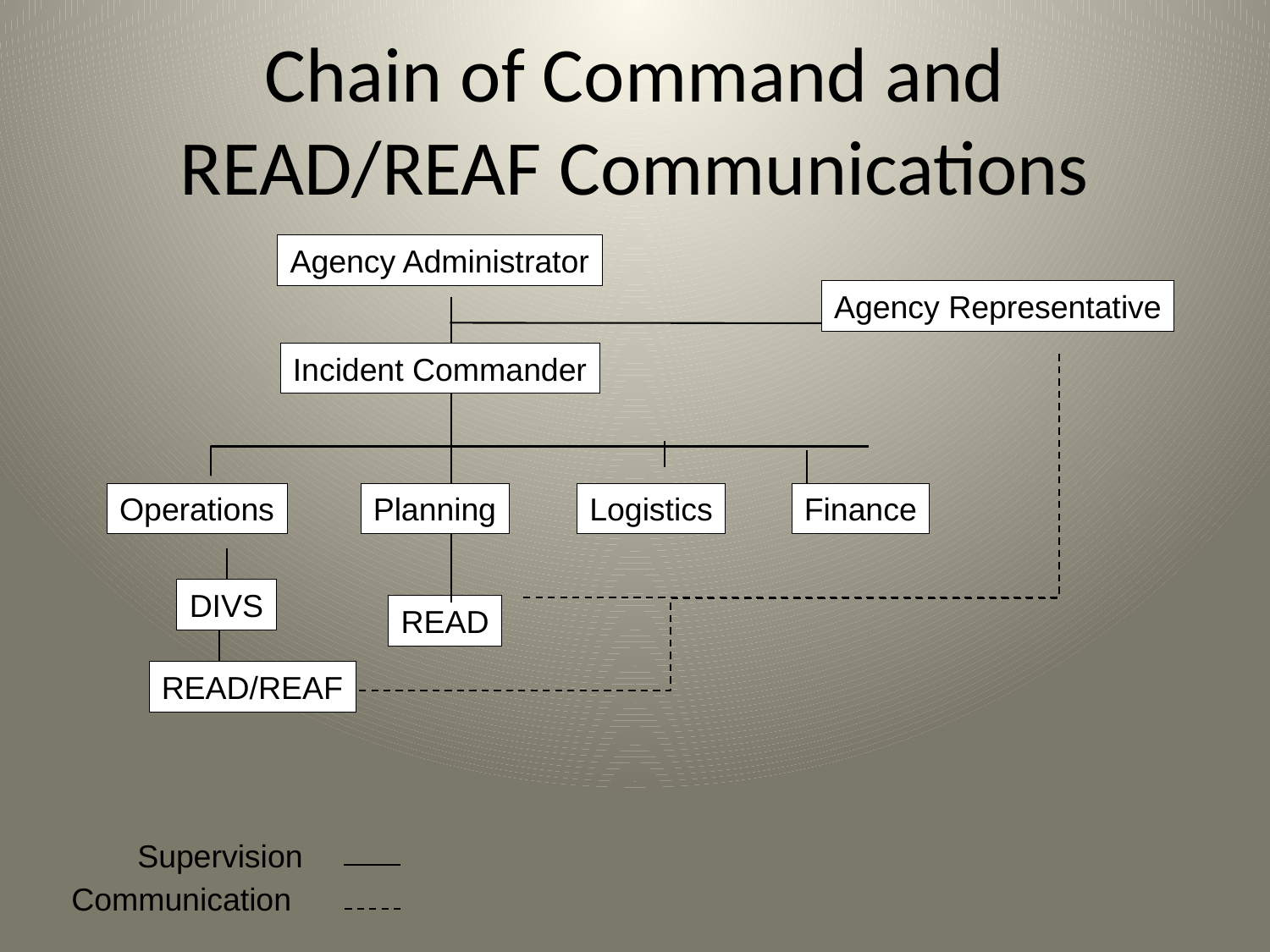

# Chain of Command and READ/REAF Communications
Agency Administrator
Incident Commander
Agency Representative
Operations
Planning
Logistics
Finance
DIVS
READ
READ/REAF
Supervision
Communication